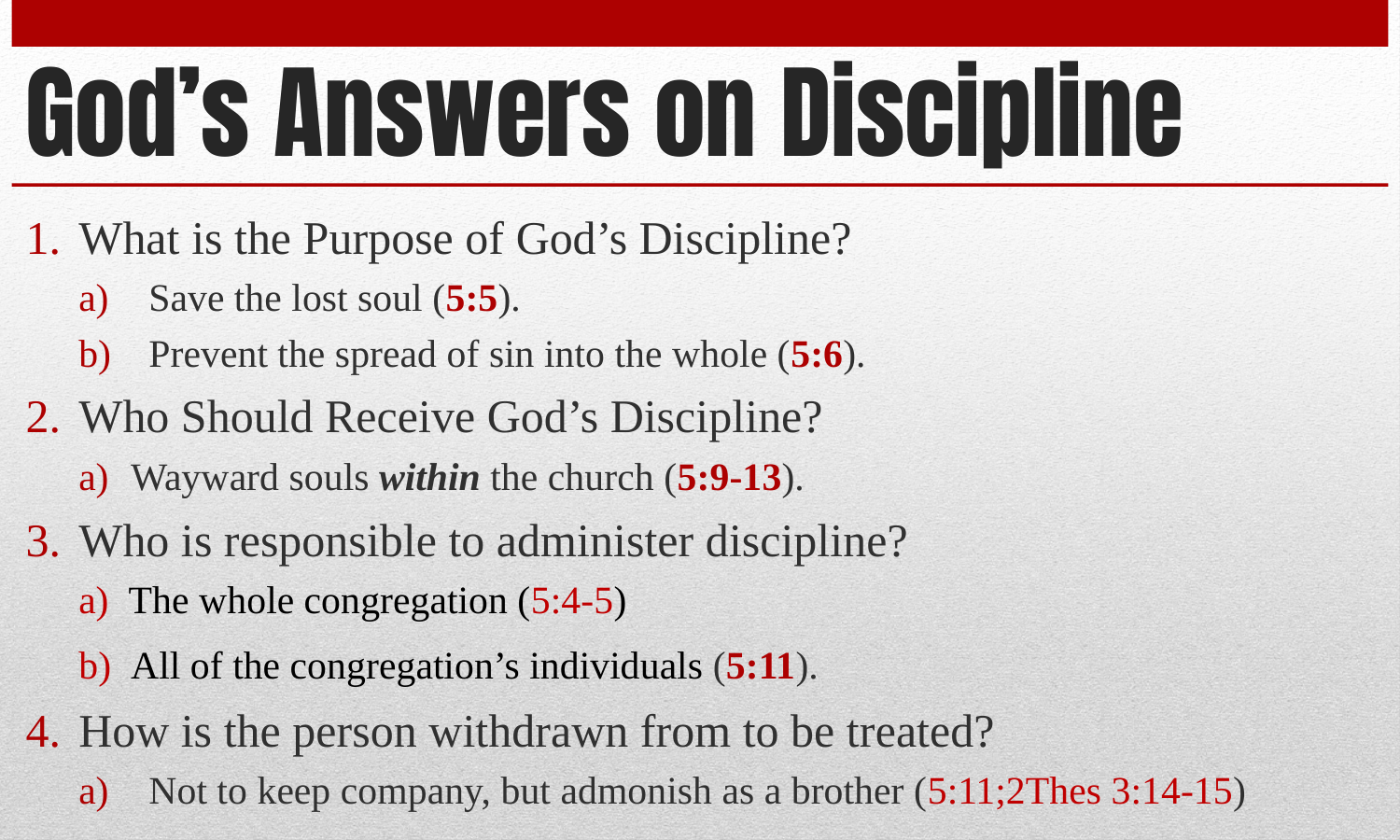

# God’s Answers on Discipline
What is the Purpose of God’s Discipline?
Save the lost soul (5:5).
Prevent the spread of sin into the whole (5:6).
Who Should Receive God’s Discipline?
Wayward souls within the church (5:9-13).
Who is responsible to administer discipline?
a)  The whole congregation (5:4-5)
b)  All of the congregation’s individuals (5:11).
How is the person withdrawn from to be treated?
Not to keep company, but admonish as a brother (5:11;2Thes 3:14-15)